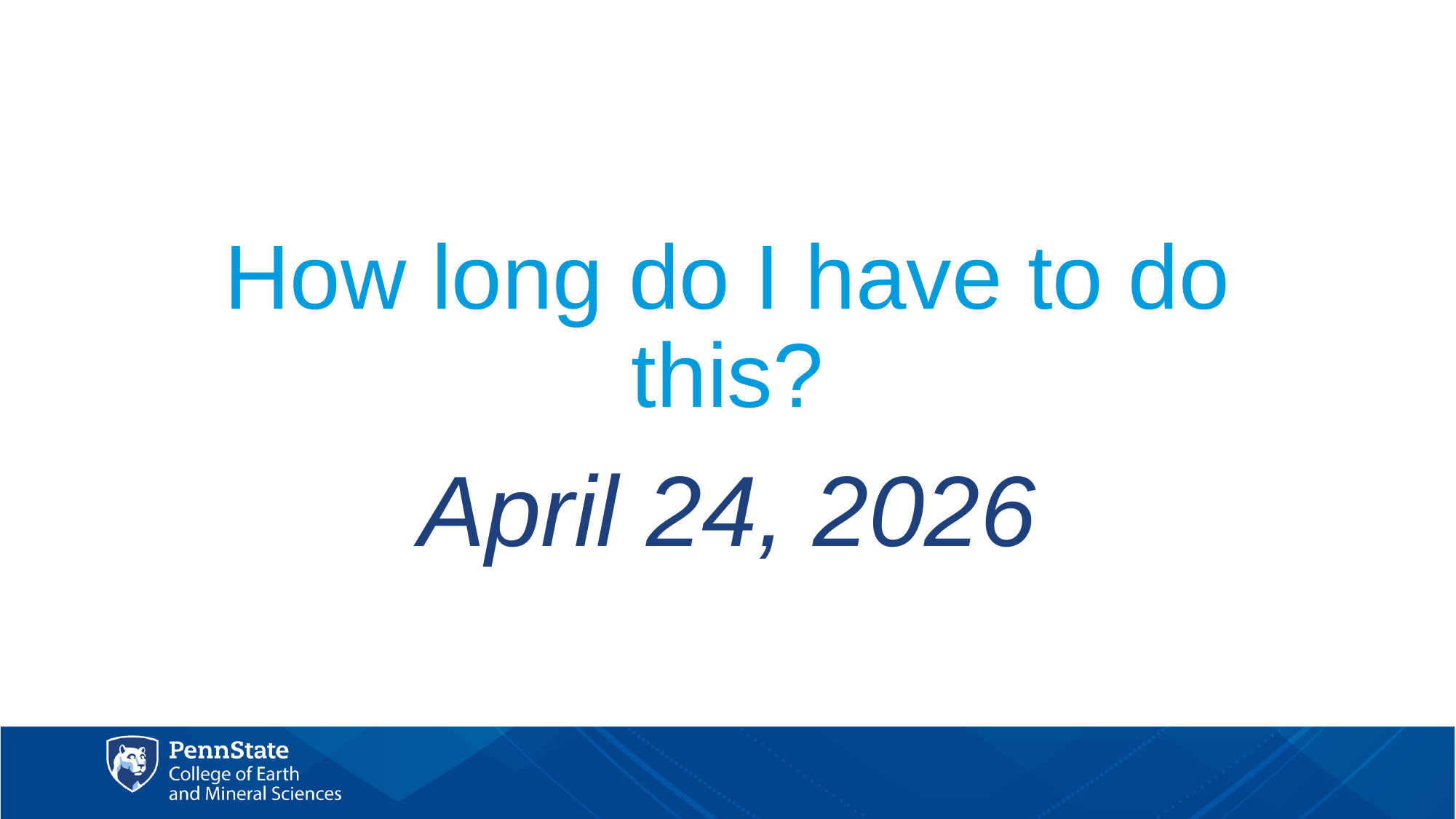

# How long do I have to do this?
April 24, 2026